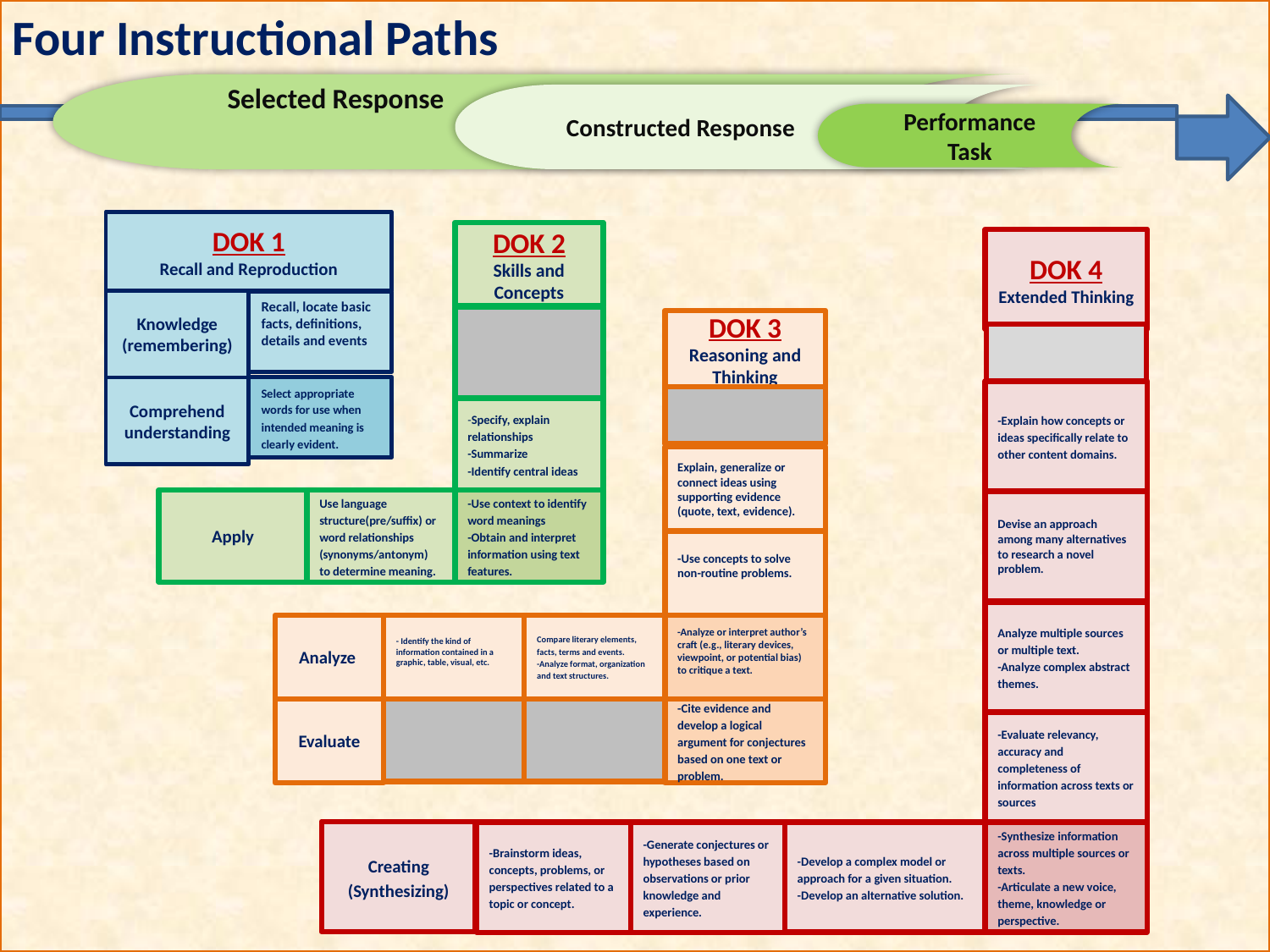

2.     The DOK Matrix Instructional Paths

Four Instructional Paths
Selected Response
Constructed Response
Each standard has an assigned Depth of Knowledge.

Performance Task
The DOK determines the cognitive level of instruction.
DOK 1
Recall and Reproduction

Knowledge (remembering)

Recall, locate basic facts, definitions, details and events

Select appropriate words for use when intended meaning is clearly evident.
Comprehend understanding
DOK 2
Skills and Concepts

-Specify, explain relationships
-Summarize
-Identify central ideas
Apply
Use language structure(pre/suffix) or word relationships (synonyms/antonym)
to determine meaning.
-Use context to identify word meanings
-Obtain and interpret information using text features.
DOK 4
Extended Thinking

-Explain how concepts or ideas specifically relate to other content domains.
Devise an approach among many alternatives to research a novel problem.
Analyze multiple sources or multiple text.
-Analyze complex abstract themes.
-Evaluate relevancy, accuracy and completeness of information across texts or sources
Creating
(Synthesizing)
-Brainstorm ideas, concepts, problems, or perspectives related to a topic or concept.
-Generate conjectures or hypotheses based on observations or prior knowledge and experience.
-Develop a complex model or approach for a given situation.
-Develop an alternative solution.
-Synthesize information across multiple sources or texts.
-Articulate a new voice, theme, knowledge or perspective.
DOK 3
Reasoning and Thinking

Explain, generalize or connect ideas using supporting evidence (quote, text, evidence).

-Use concepts to solve non-routine problems.

Analyze
- Identify the kind of information contained in a graphic, table, visual, etc.

Compare literary elements, facts, terms and events.
-Analyze format, organization and text structures.

-Analyze or interpret author’s craft (e.g., literary devices, viewpoint, or potential bias) to critique a text.

-Cite evidence and develop a logical argument for conjectures based on one text or problem.
Evaluate
Susan Richmond
6